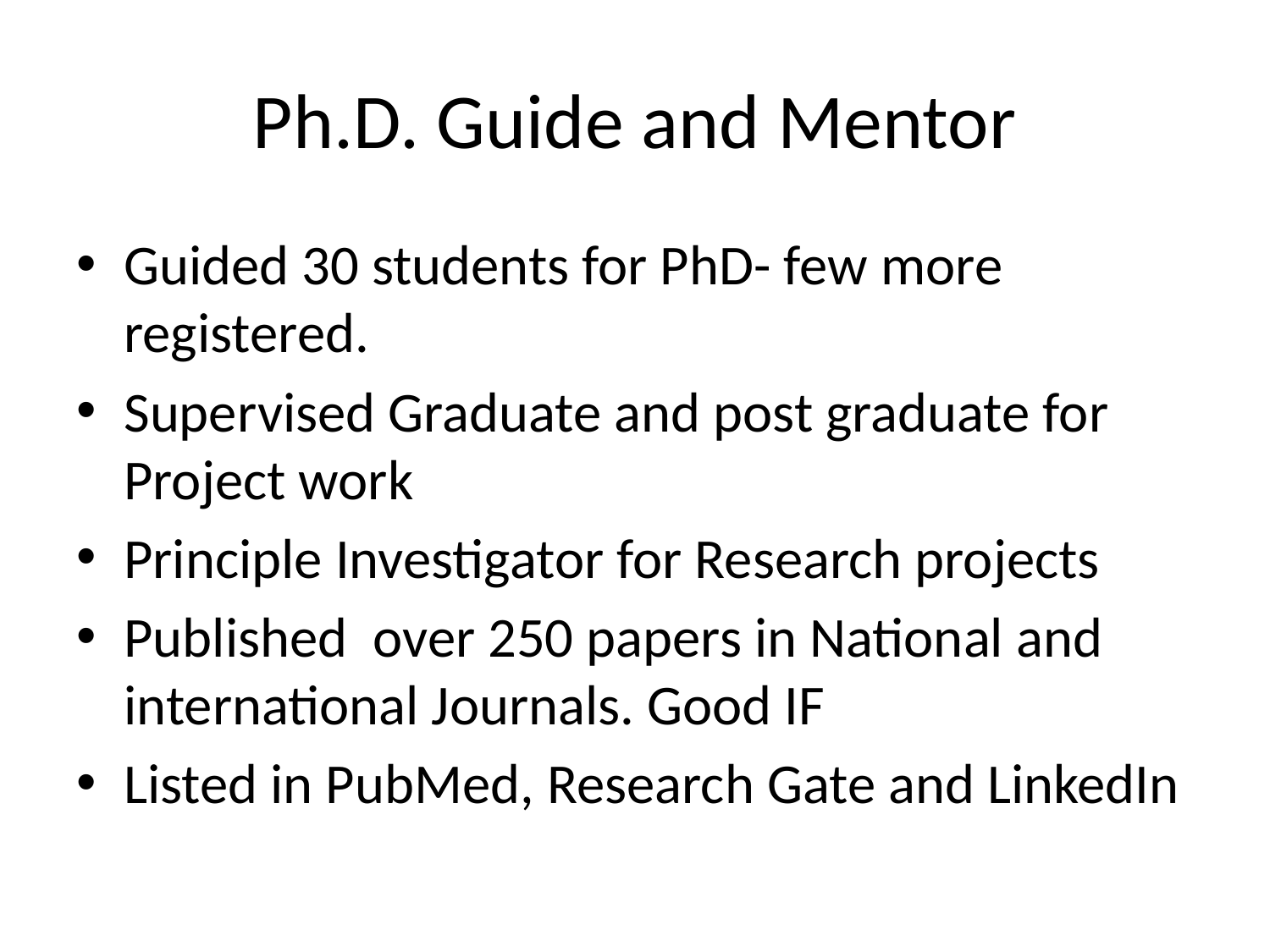

# Ph.D. Guide and Mentor
Guided 30 students for PhD- few more registered.
Supervised Graduate and post graduate for Project work
Principle Investigator for Research projects
Published  over 250 papers in National and international Journals. Good IF
Listed in PubMed, Research Gate and LinkedIn